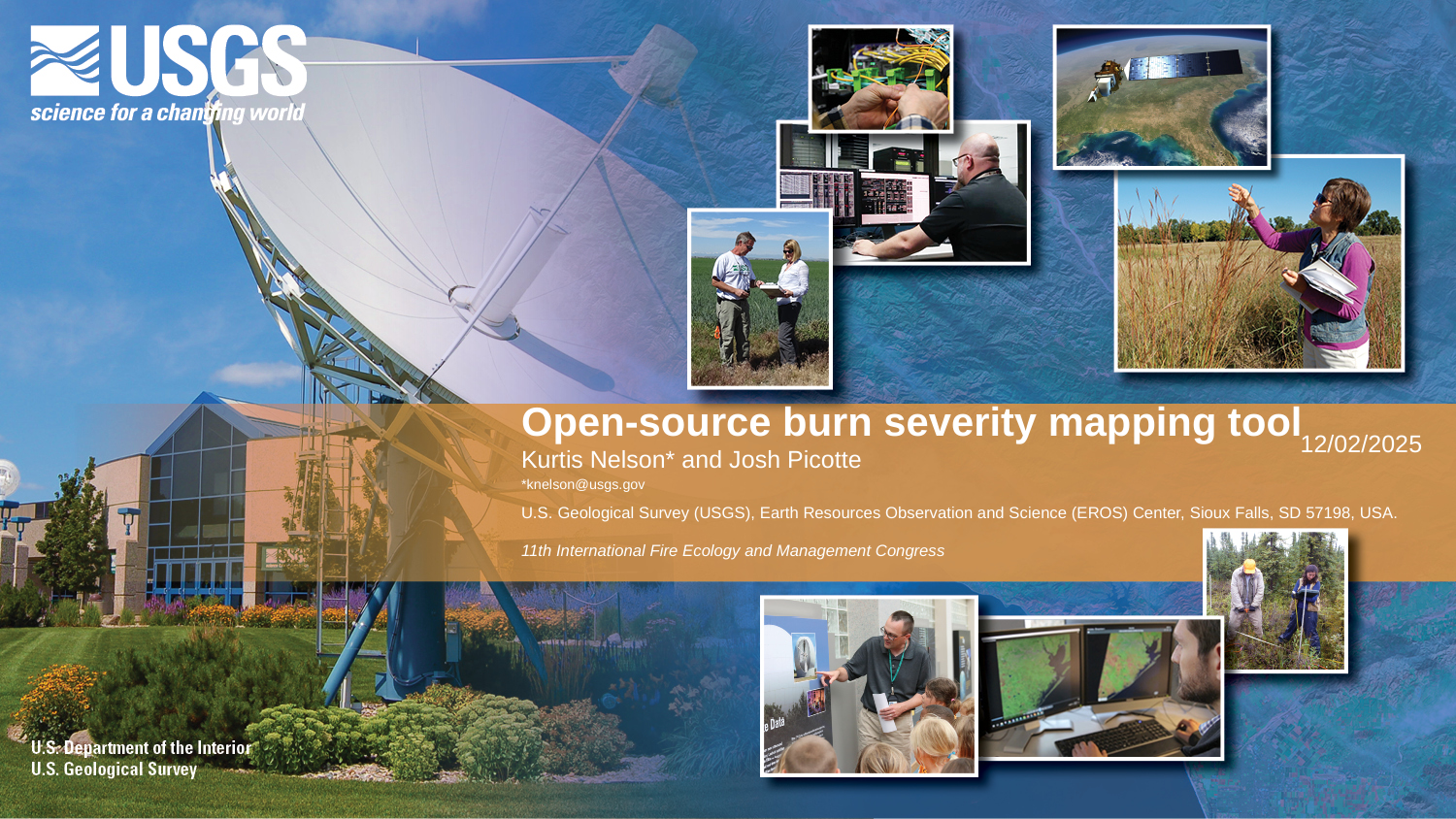

Open-source burn severity mapping tool
Kurtis Nelson* and Josh Picotte
*knelson@usgs.gov
U.S. Geological Survey (USGS), Earth Resources Observation and Science (EROS) Center, Sioux Falls, SD 57198, USA.

11th International Fire Ecology and Management Congress
12/02/2025